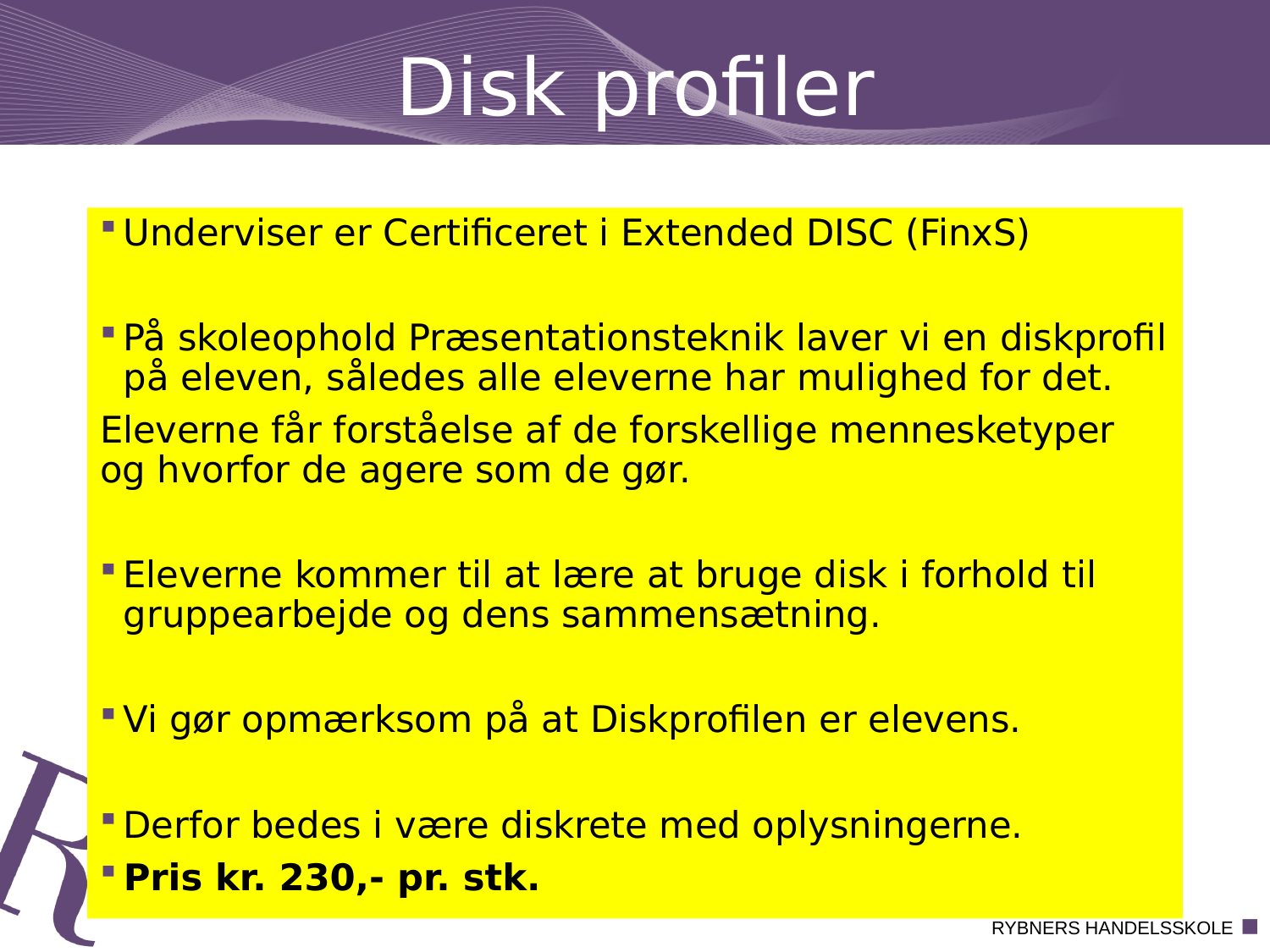

# Disk profiler
Underviser er Certificeret i Extended DISC (FinxS)

På skoleophold Præsentationsteknik laver vi en diskprofil på eleven, således alle eleverne har mulighed for det.
Eleverne får forståelse af de forskellige mennesketyper og hvorfor de agere som de gør.

Eleverne kommer til at lære at bruge disk i forhold til gruppearbejde og dens sammensætning.

Vi gør opmærksom på at Diskprofilen er elevens.

Derfor bedes i være diskrete med oplysningerne.
Pris kr. 230,- pr. stk.

21